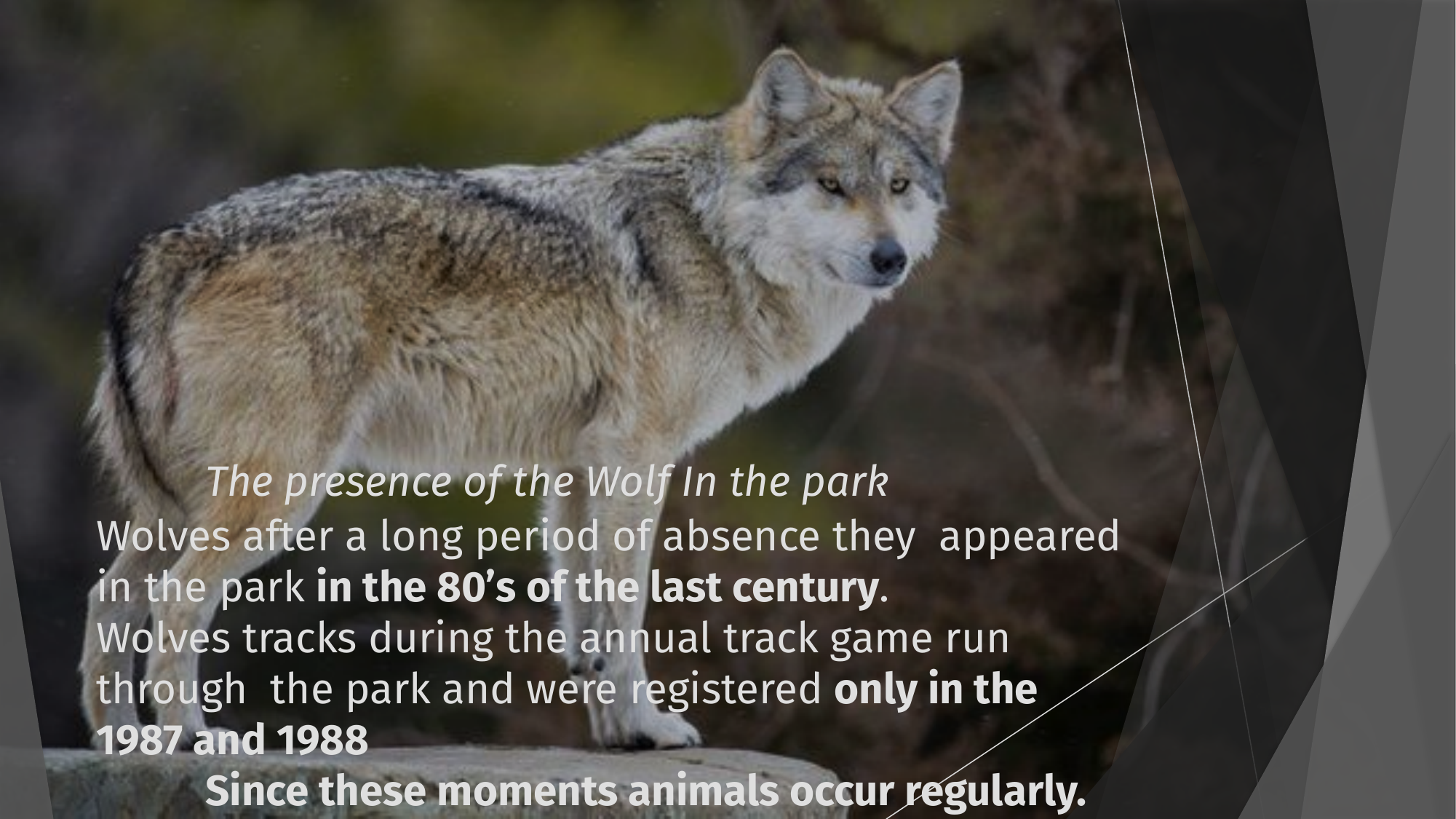

The presence of the Wolf In the park
Wolves after a long period of absence they  appeared in the park in the 80’s of the last century.
Wolves tracks during the annual track game run through  the park and were registered only in the 1987 and 1988
	Since these moments animals occur regularly.